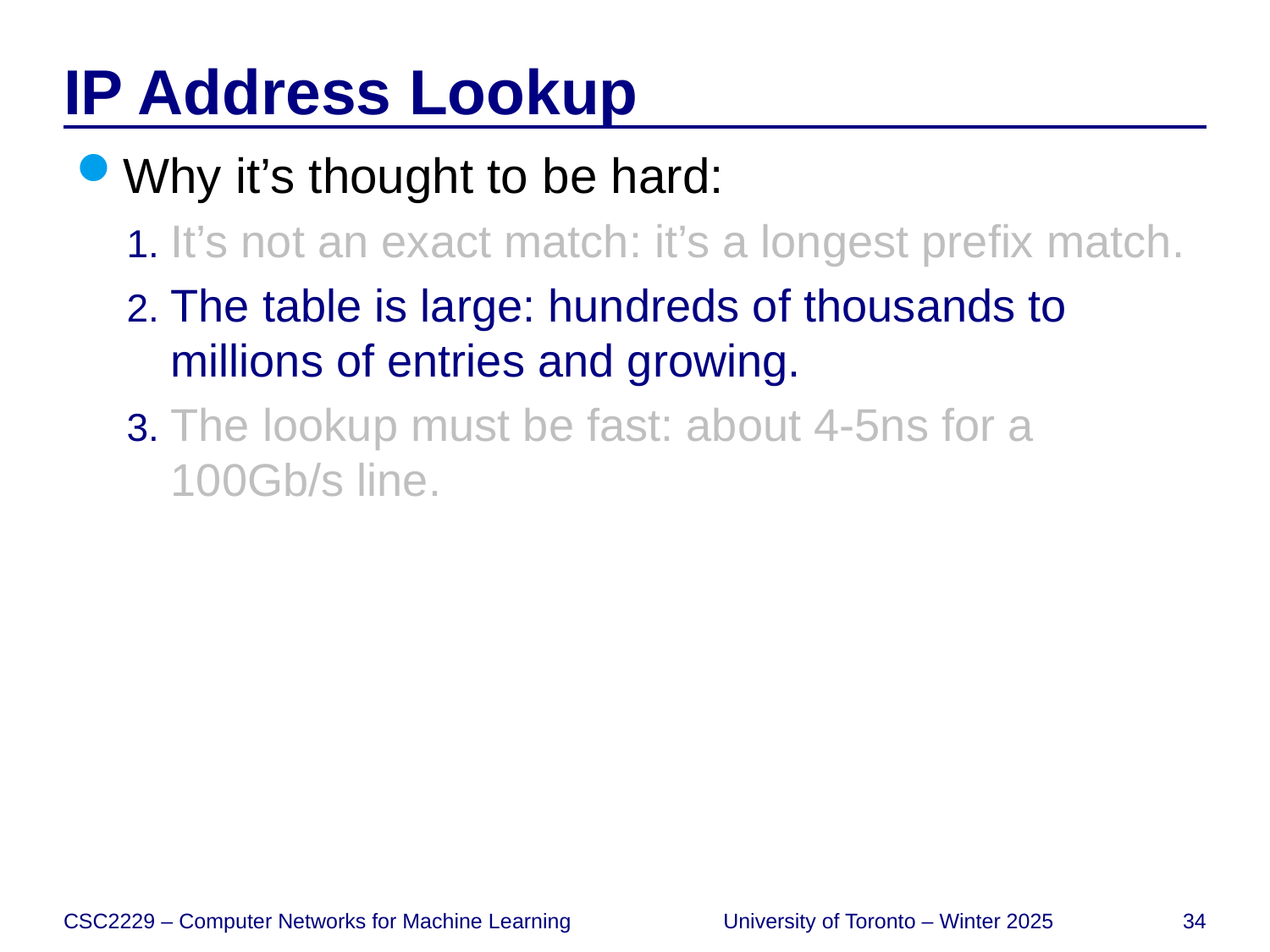

# IP Address Lookup
Why it’s thought to be hard:
It’s not an exact match: it’s a longest prefix match.
The table is large: hundreds of thousands to millions of entries and growing.
The lookup must be fast: about 4-5ns for a 100Gb/s line.

CSC2229 – Computer Networks for Machine Learning
University of Toronto – Winter 2025
34